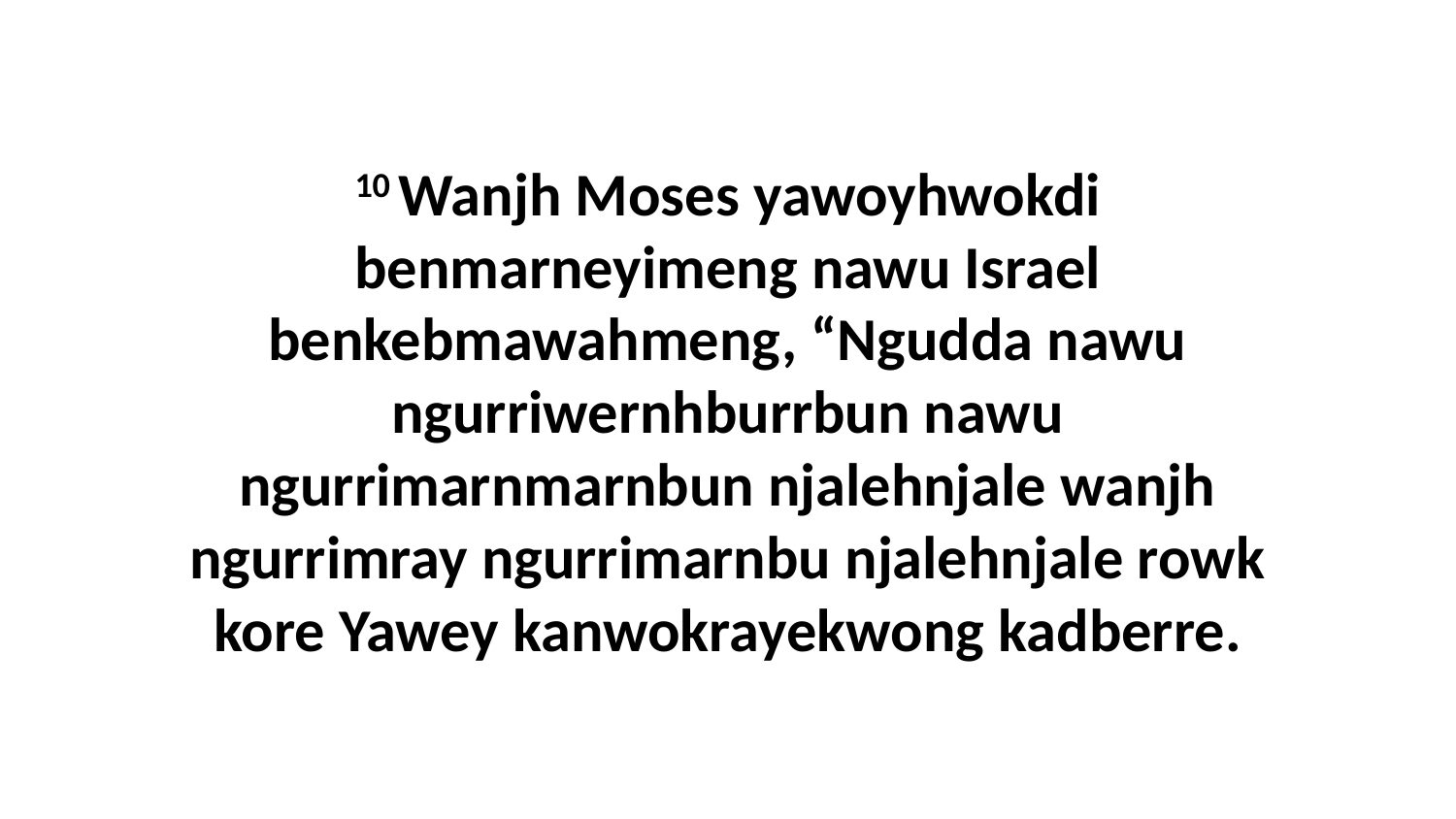

10 Wanjh Moses yawoyhwokdi benmarneyimeng nawu Israel benkebmawahmeng, “Ngudda nawu ngurriwernhburrbun nawu ngurrimarnmarnbun njalehnjale wanjh ngurrimray ngurrimarnbu njalehnjale rowk kore Yawey kanwokrayekwong kadberre.